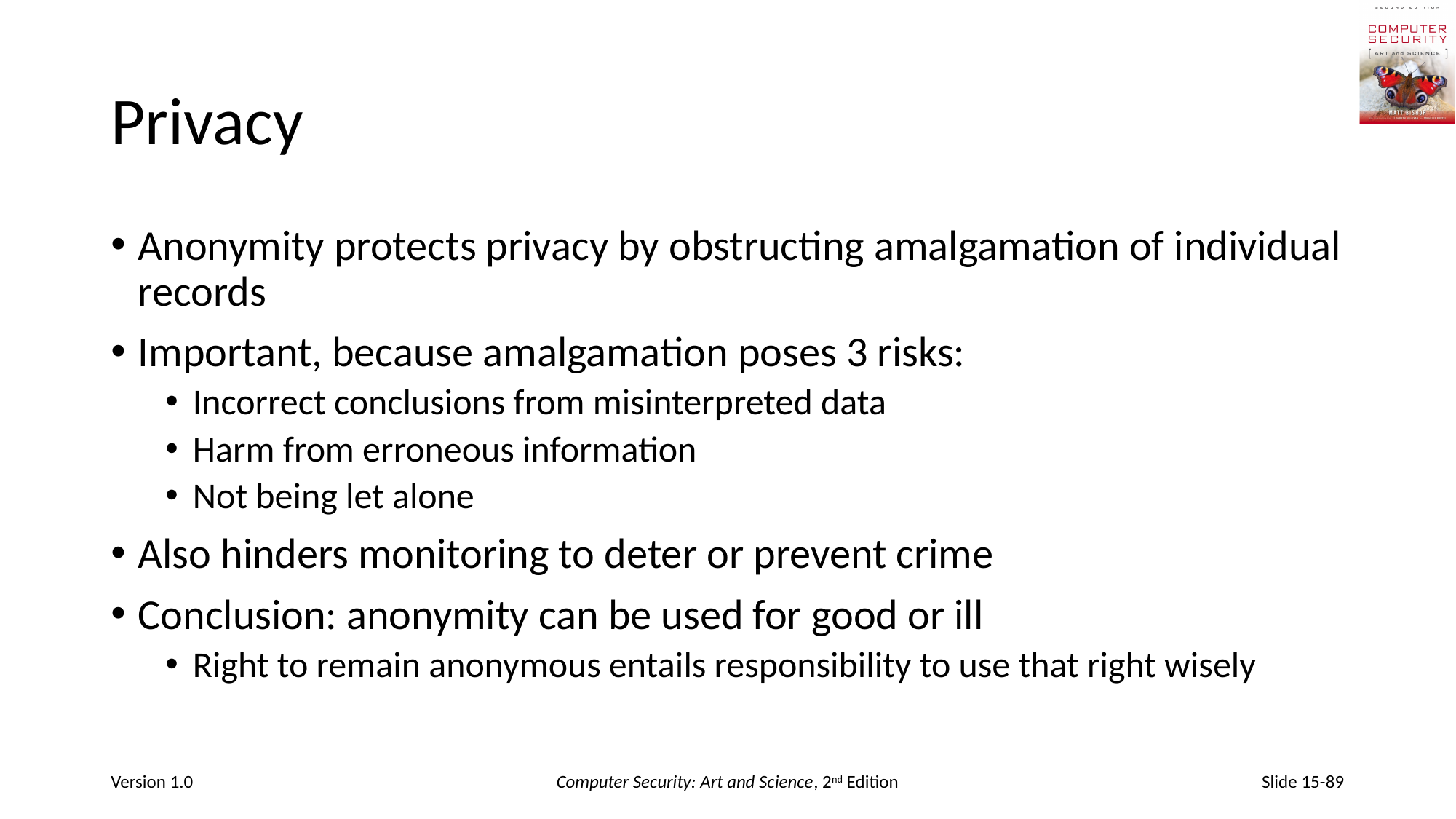

# Privacy
Anonymity protects privacy by obstructing amalgamation of individual records
Important, because amalgamation poses 3 risks:
Incorrect conclusions from misinterpreted data
Harm from erroneous information
Not being let alone
Also hinders monitoring to deter or prevent crime
Conclusion: anonymity can be used for good or ill
Right to remain anonymous entails responsibility to use that right wisely
Version 1.0
Computer Security: Art and Science, 2nd Edition
Slide 15-89